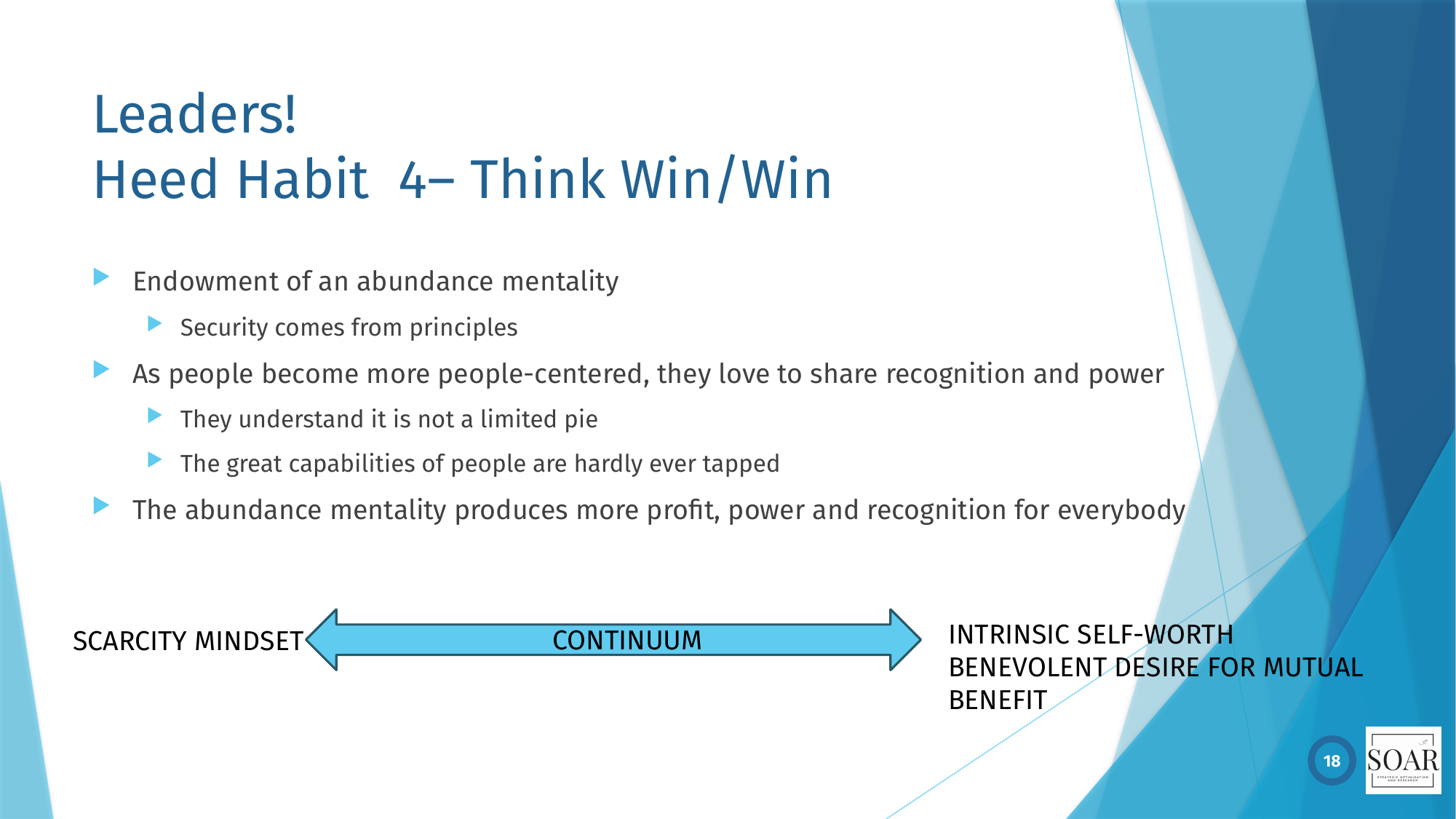

# Leaders! Heed Habit  4– Think Win/Win
Endowment of an abundance mentality
Security comes from principles
As people become more people-centered, they love to share recognition and power
They understand it is not a limited pie
The great capabilities of people are hardly ever tapped
The abundance mentality produces more profit, power and recognition for everybody

INTRINSIC SELF-WORTH
BENEVOLENT DESIRE FOR MUTUAL BENEFIT
CONTINUUM
SCARCITY MINDSET
18